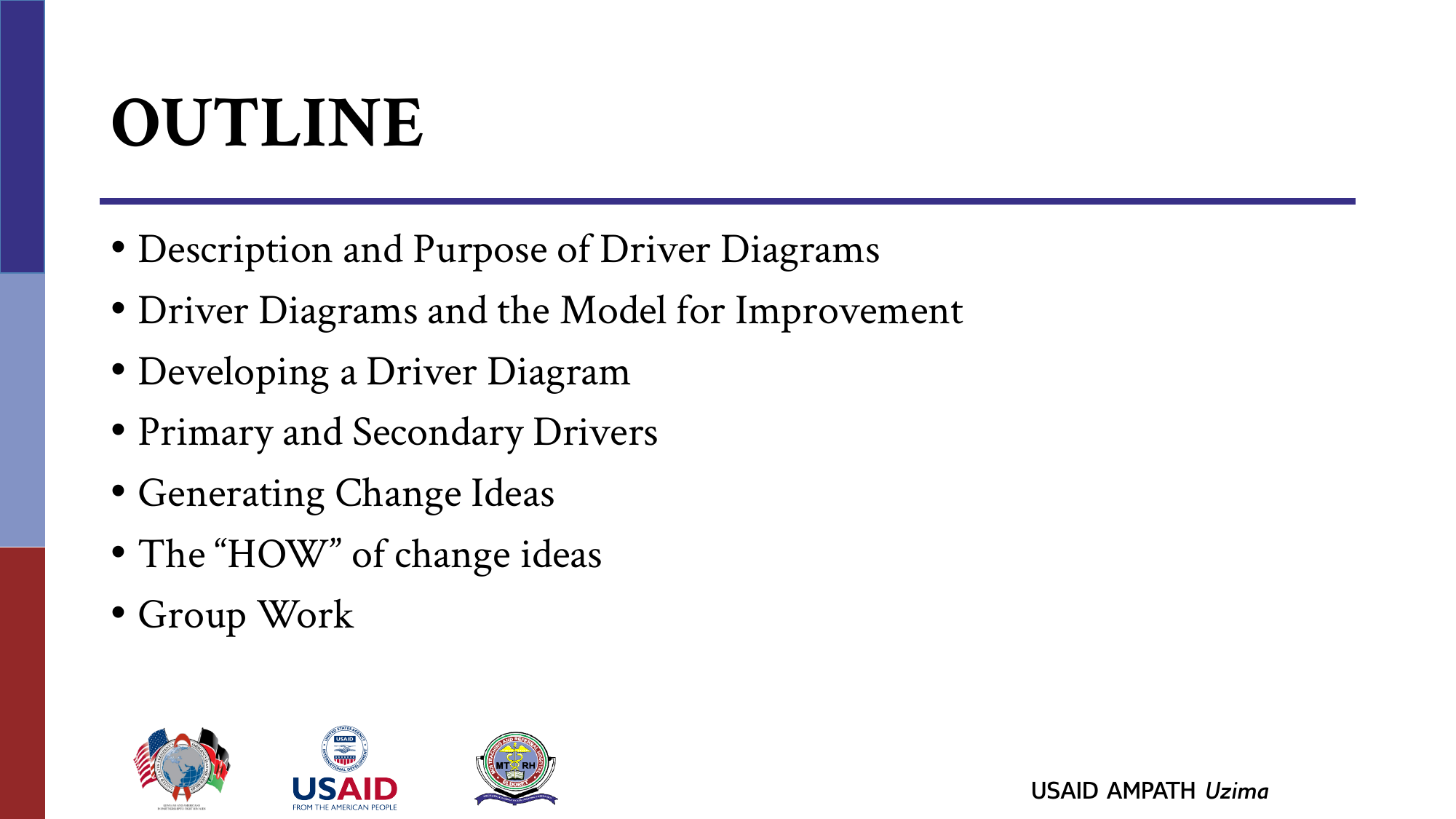

# Outline
Description and Purpose of Driver Diagrams
Driver Diagrams and the Model for Improvement
Developing a Driver Diagram
Primary and Secondary Drivers
Generating Change Ideas
The “HOW” of change ideas
Group Work